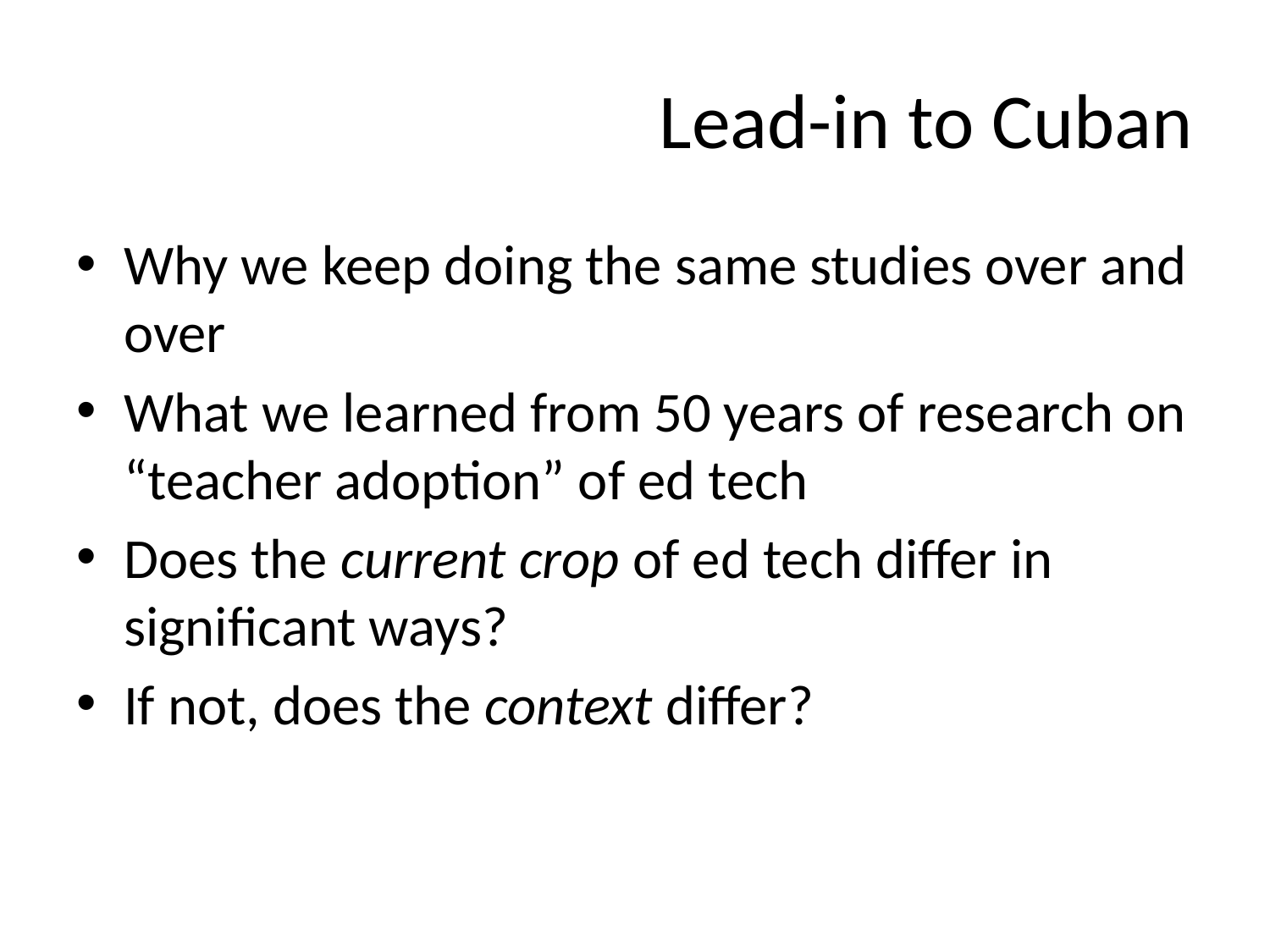

# Lead-in to Cuban
Why we keep doing the same studies over and over
What we learned from 50 years of research on “teacher adoption” of ed tech
Does the current crop of ed tech differ in significant ways?
If not, does the context differ?